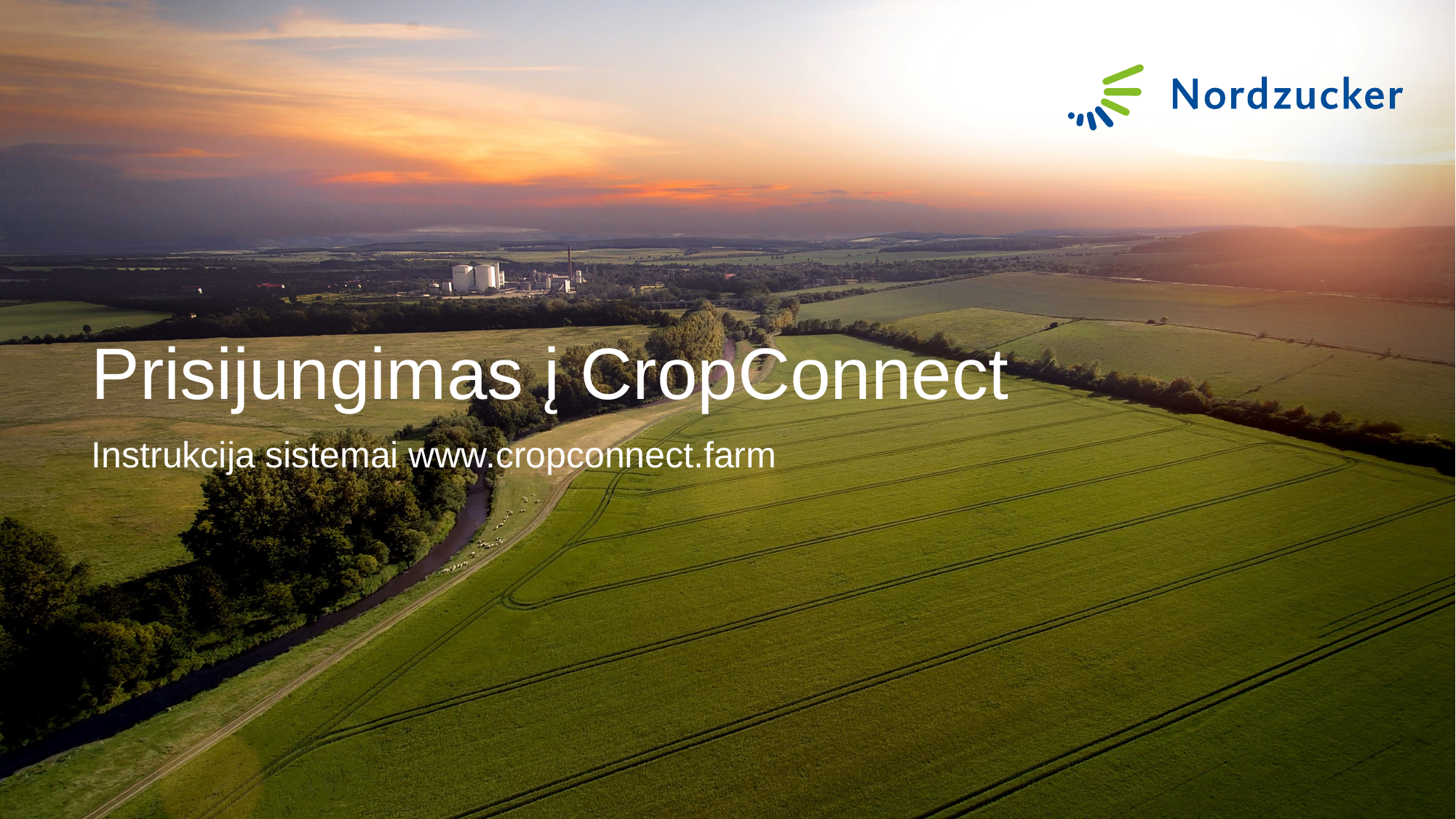

# Prisijungimas į CropConnect
Instrukcija sistemai www.cropconnect.farm